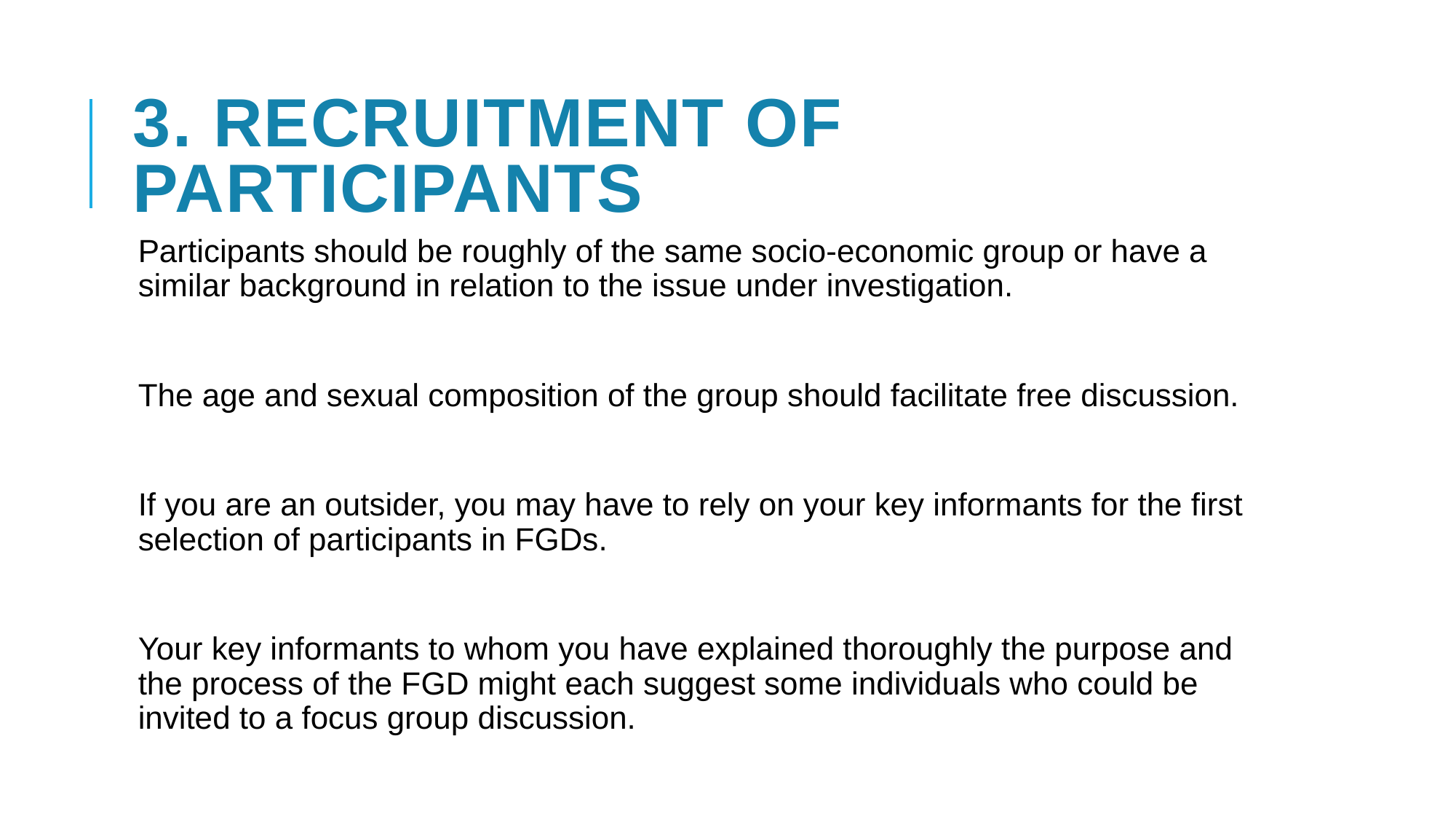

# 3. Recruitment of participants
Participants should be roughly of the same socio-economic group or have a similar background in relation to the issue under investigation.

The age and sexual composition of the group should facilitate free discussion.

If you are an outsider, you may have to rely on your key informants for the first selection of participants in FGDs.

Your key informants to whom you have explained thoroughly the purpose and the process of the FGD might each suggest some individuals who could be invited to a focus group discussion.